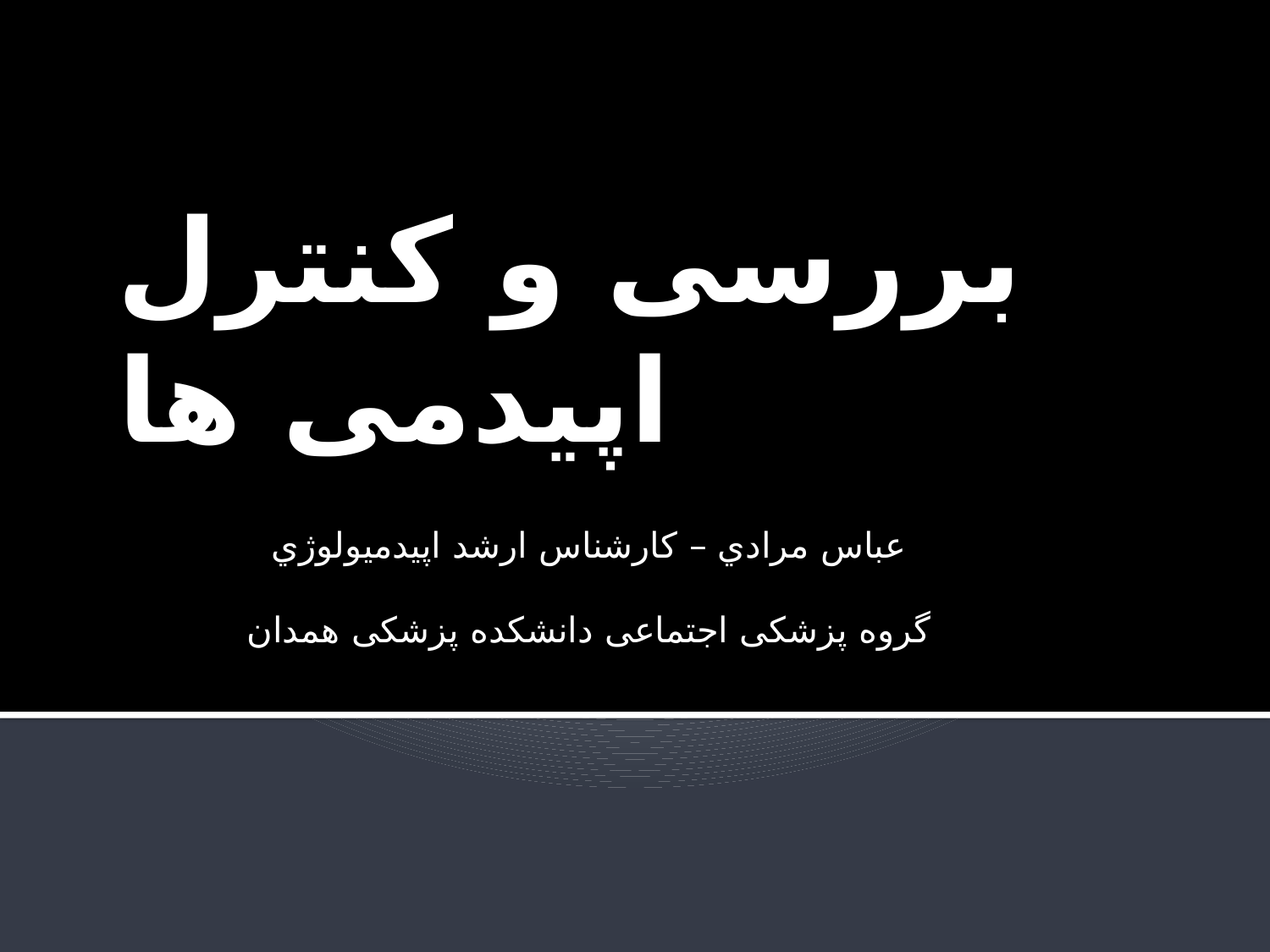

# بررسی و کنترل اپیدمی ها
عباس مرادي – كارشناس ارشد اپيدميولوژي

گروه پزشکی اجتماعی دانشکده پزشکی همدان